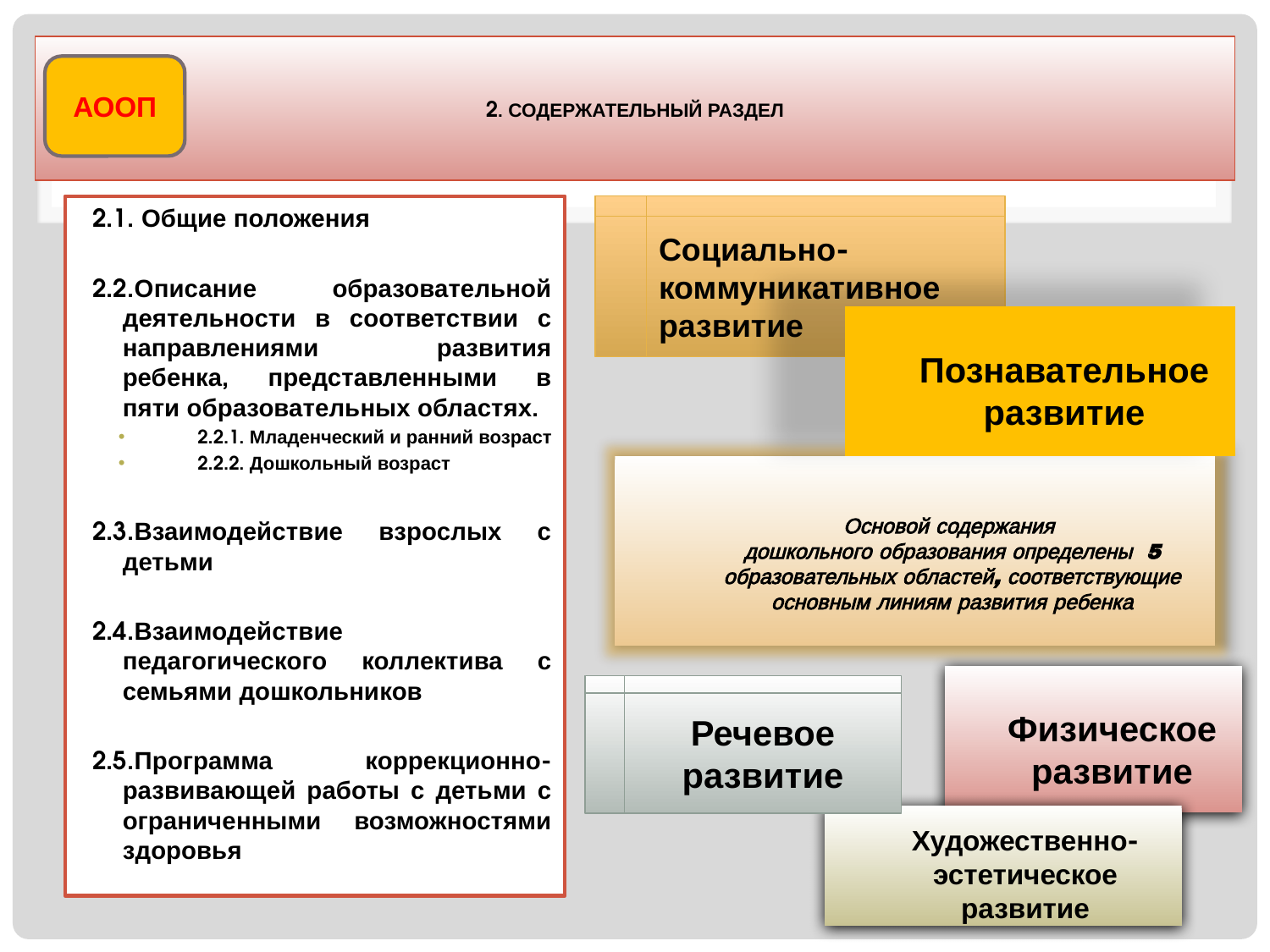

# 2. СОДЕРЖАТЕЛЬНЫЙ РАЗДЕЛ

АООП

2.1. Общие положения

2.2.Описание образовательной деятельности в соответствии с направлениями развития ребенка, представленными в пяти образовательных областях.
2.2.1. Младенческий и ранний возраст
2.2.2. Дошкольный возраст

2.3.Взаимодействие взрослых с детьми

2.4.Взаимодействие педагогического коллектива с семьями дошкольников

2.5.Программа коррекционно-развивающей работы с детьми с ограниченными возможностями здоровья

Социально-коммуникативное развитие
Познавательное развитие
Основой содержания
дошкольного образования определены  5 образовательных областей, соответствующие основным линиям развития ребенка
Физическое
развитие
Речевое
развитие
Художественно-эстетическое развитие